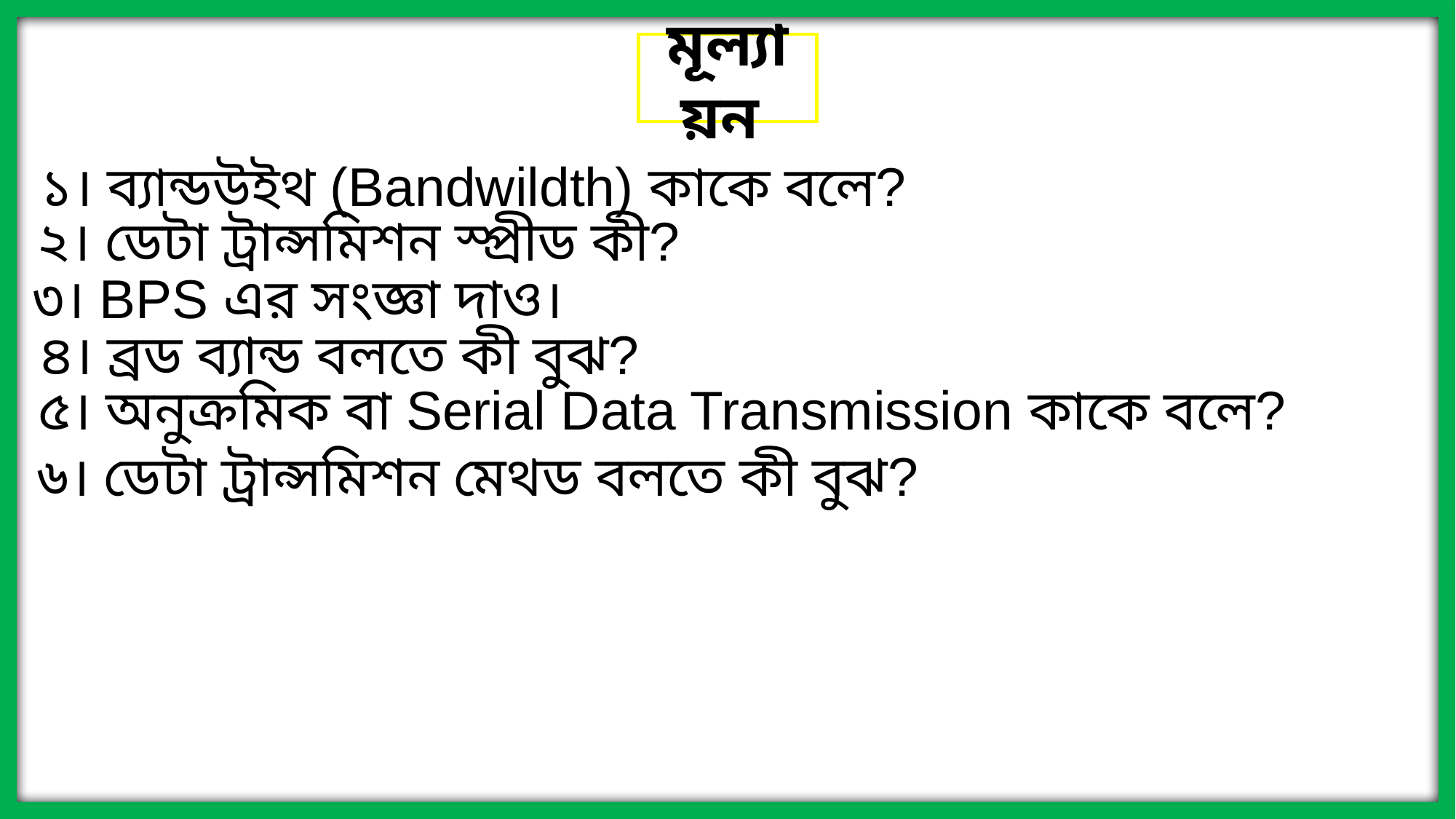

মূল্যায়ন
১। ব্যান্ডউইথ (Bandwildth) কাকে বলে?
২। ডেটা ট্রান্সমিশন স্প্রীড কী?
৩। BPS এর সংজ্ঞা দাও।
৪। ব্রড ব্যান্ড বলতে কী বুঝ?
৫। অনুক্রমিক বা Serial Data Transmission কাকে বলে?
৬। ডেটা ট্রান্সমিশন মেথড বলতে কী বুঝ?